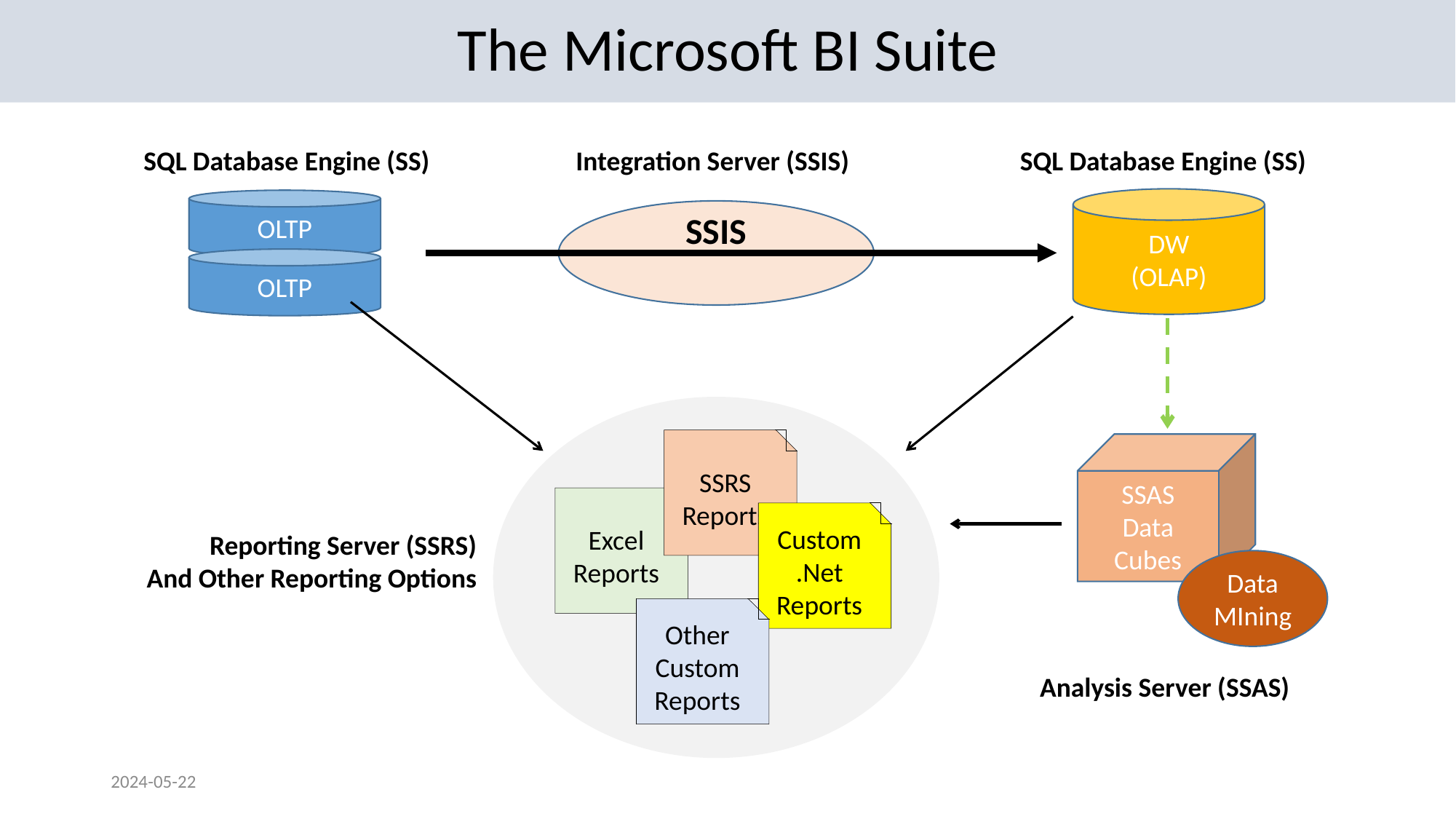

The Microsoft BI Suite
SQL Database Engine (SS)
Integration Server (SSIS)
SQL Database Engine (SS)
DW
(OLAP)
OLTP
OLTP

SSIS
SSAS
Data Cubes

SSRS
Reports
Excel
Reports
Custom
.Net
Reports
Reporting Server (SSRS)
And Other Reporting Options
Data MIning
Other
Custom
Reports
Analysis Server (SSAS)
2024-05-22